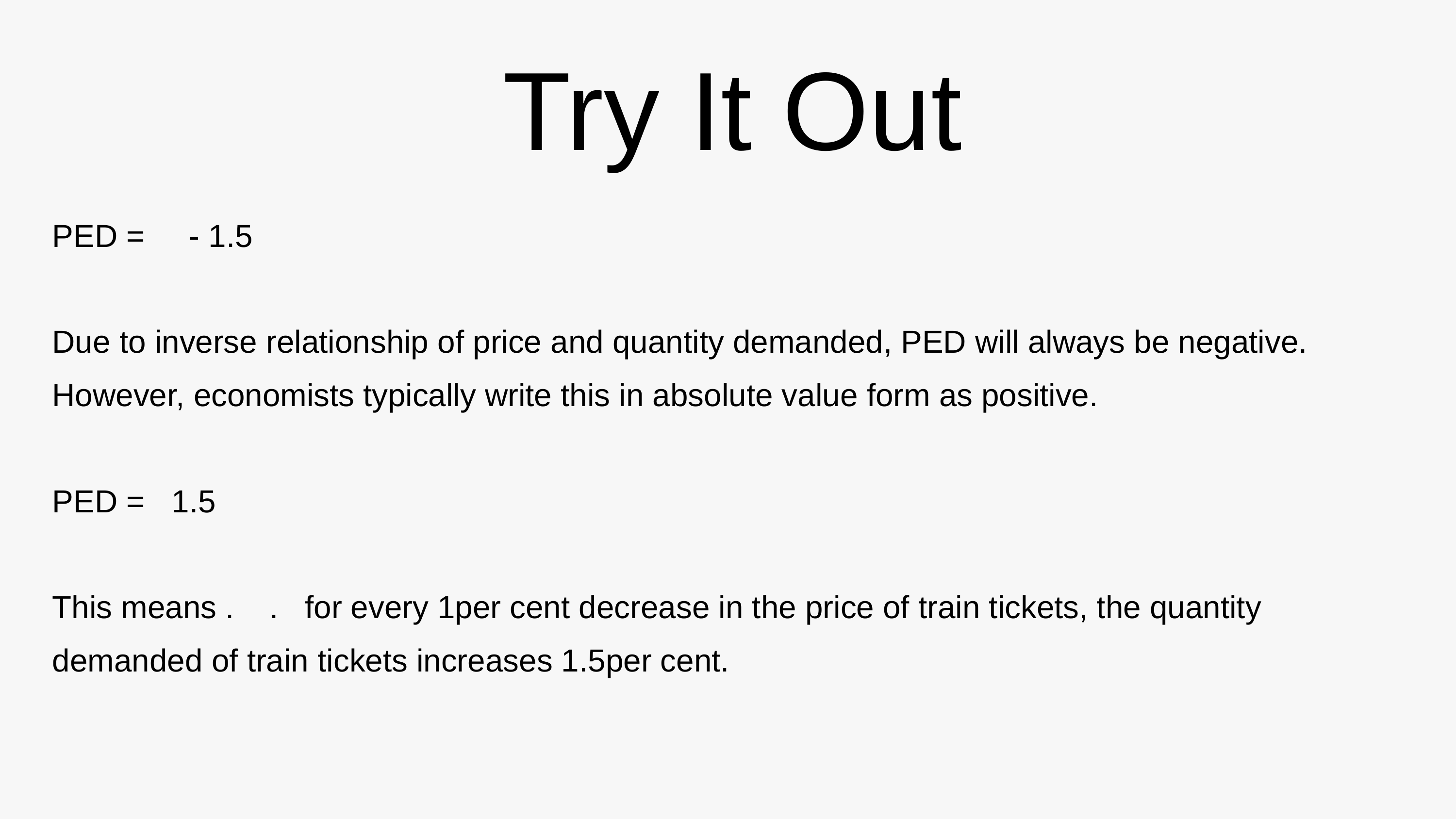

Try It Out

PED =     - 1.5

Due to inverse relationship of price and quantity demanded, PED will always be negative. However, economists typically write this in absolute value form as positive.

PED =   1.5

This means .    .   for every 1per cent decrease in the price of train tickets, the quantity demanded of train tickets increases 1.5per cent.